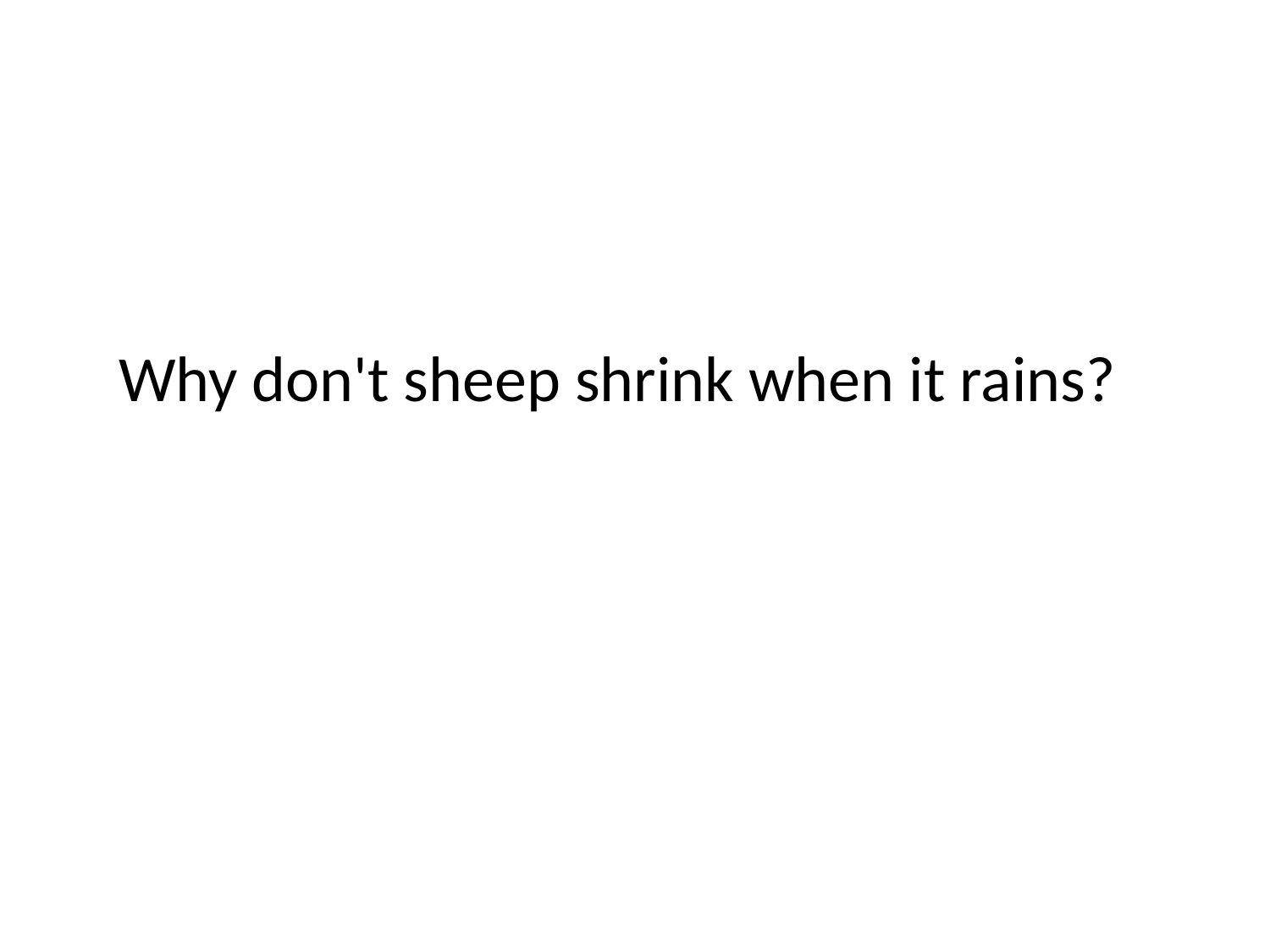

# Why don't sheep shrink when it rains?